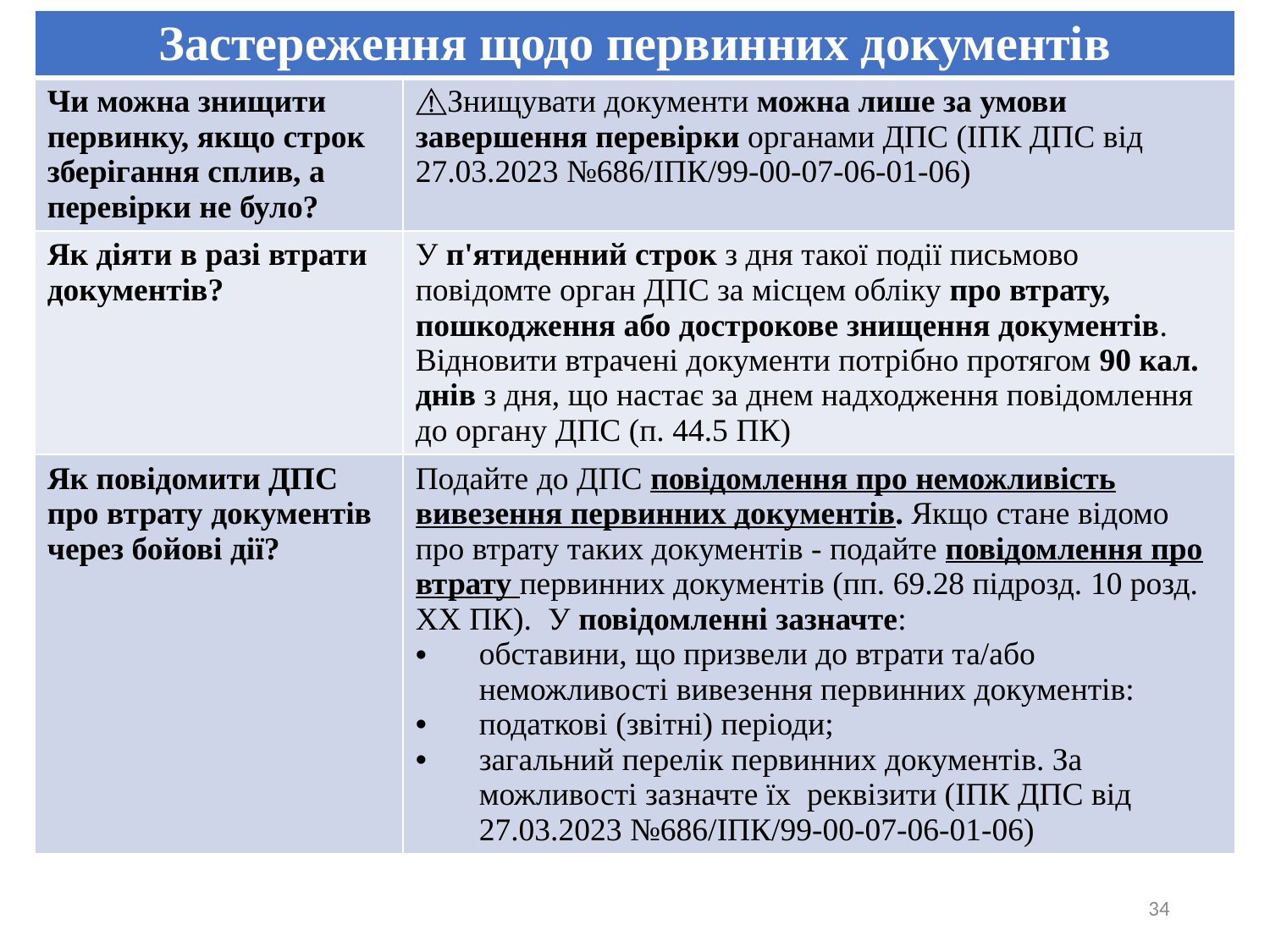

| Застереження щодо первинних документів |  |
| --- | --- |
| Чи можна знищити первинку, якщо строк зберігання сплив, а перевірки не було? | ⚠️Знищувати документи можна лише за умови завершення перевірки органами ДПС (ІПК ДПС від 27.03.2023 №686/ІПК/99-00-07-06-01-06) |
| Як діяти в разі втрати документів? | У п'ятиденний строк з дня такої події письмово повідомте орган ДПС за місцем обліку про втрату, пошкодження або дострокове знищення документів. Відновити втрачені документи потрібно протягом 90 кал. днів з дня, що настає за днем надходження повідомлення до органу ДПС (п. 44.5 ПК) |
| Як повідомити ДПС про втрату документів через бойові дії? | Подайте до ДПС повідомлення про неможливість вивезення первинних документів. Якщо стане відомо про втрату таких документів - подайте повідомлення про втрату первинних документів (пп. 69.28 підрозд. 10 розд. XX ПК).  У повідомленні зазначте: обставини, що призвели до втрати та/або неможливості вивезення первинних документів: податкові (звітні) періоди; загальний перелік первинних документів. За можливості зазначте їх реквізити (ІПК ДПС від 27.03.2023 №686/ІПК/99-00-07-06-01-06) |
34